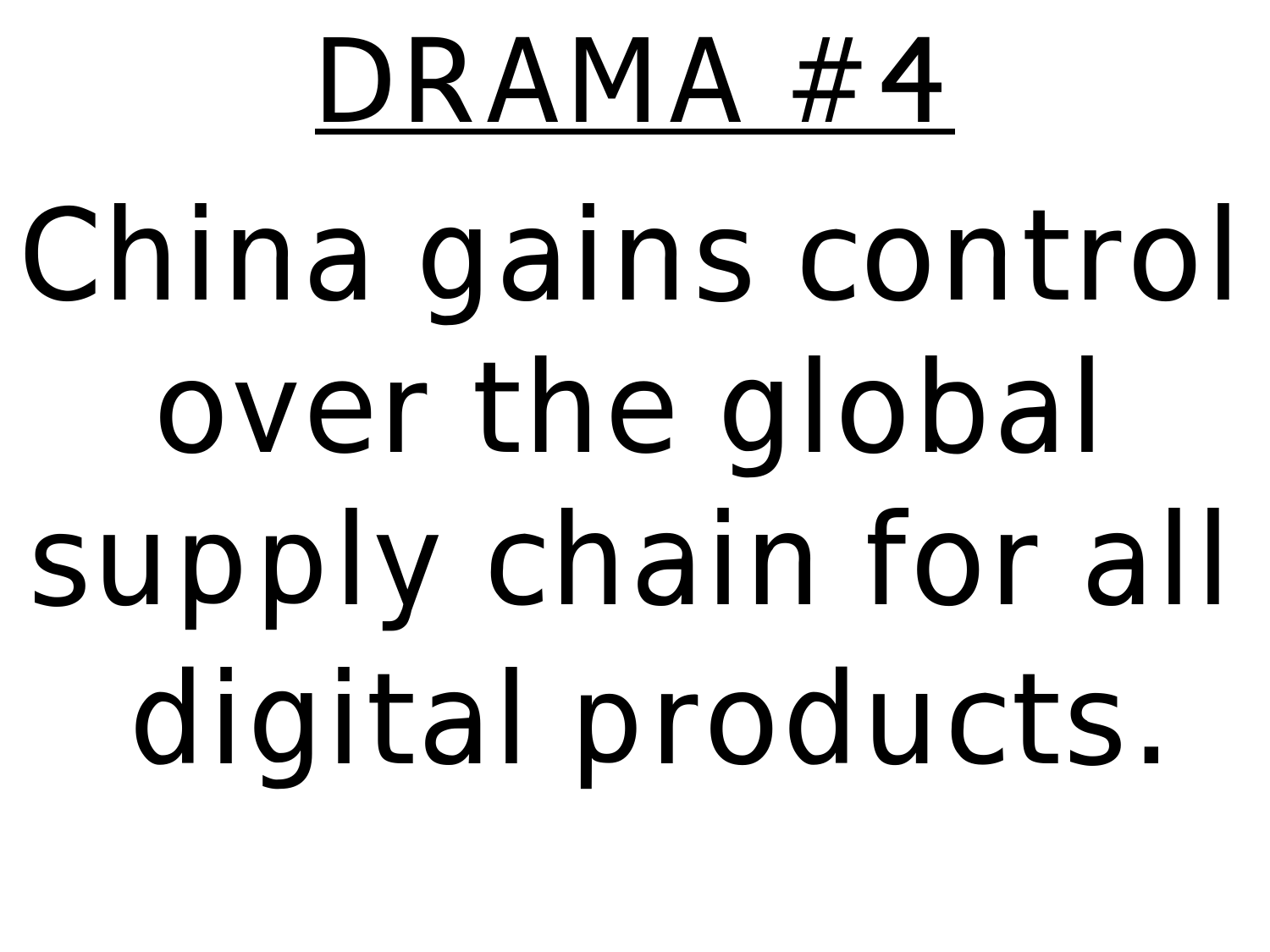

DRAMA #4
China gains control over the global supply chain for all  digital products.